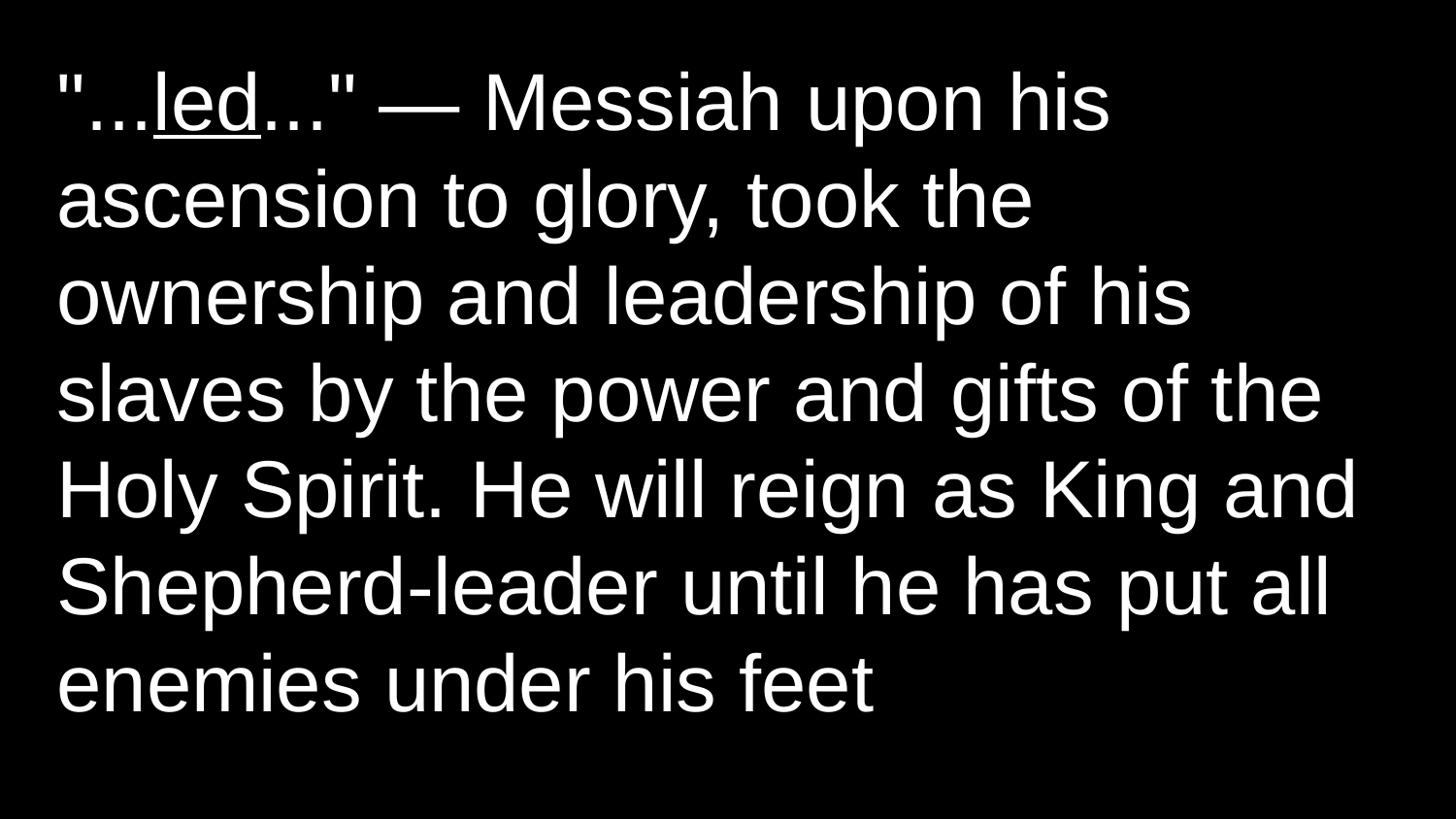

"...led..." — Messiah upon his ascension to glory, took the ownership and leadership of his slaves by the power and gifts of the Holy Spirit. He will reign as King and Shepherd-leader until he has put all enemies under his feet